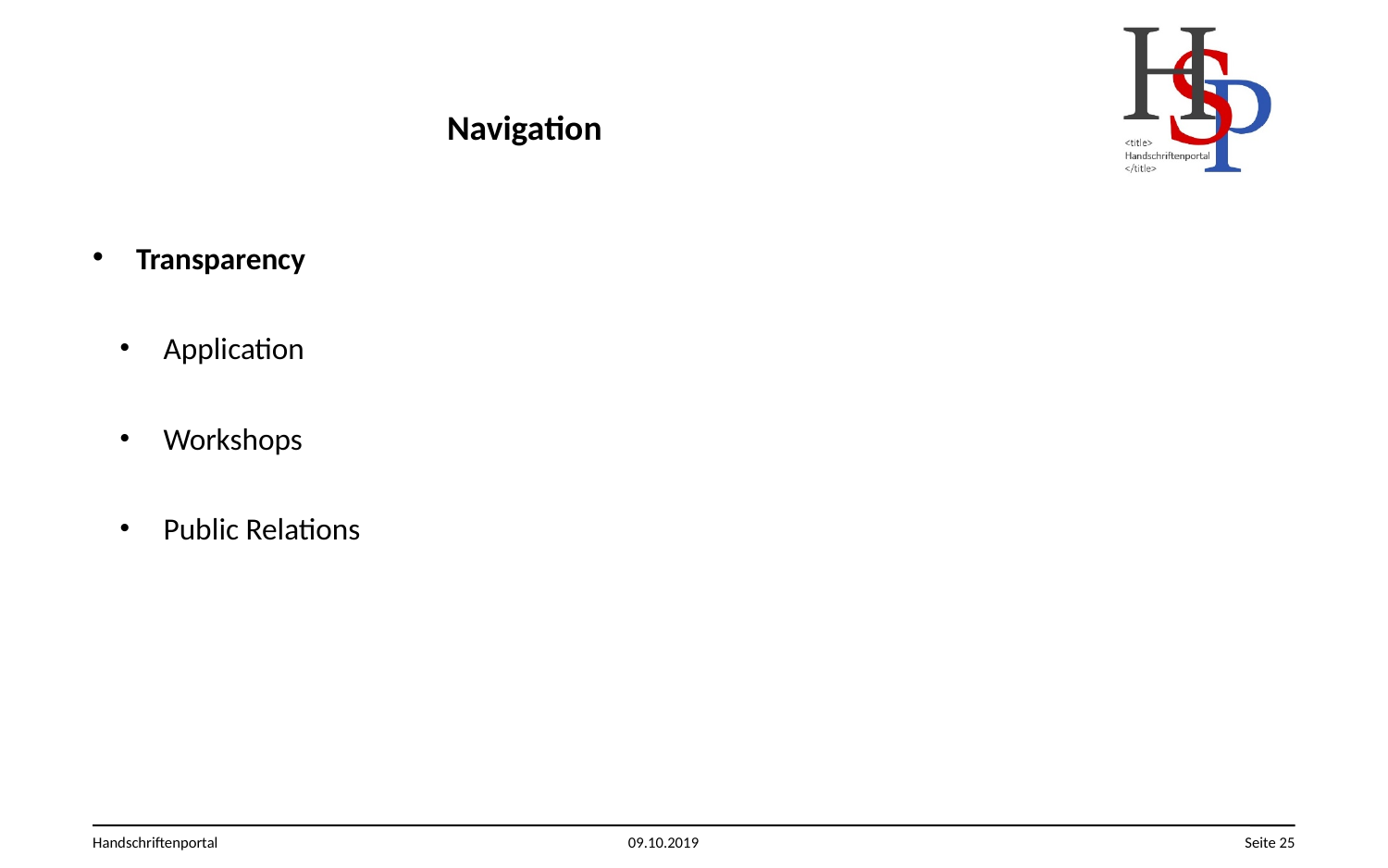

# Navigation

Transparency

Application

Workshops

Public Relations